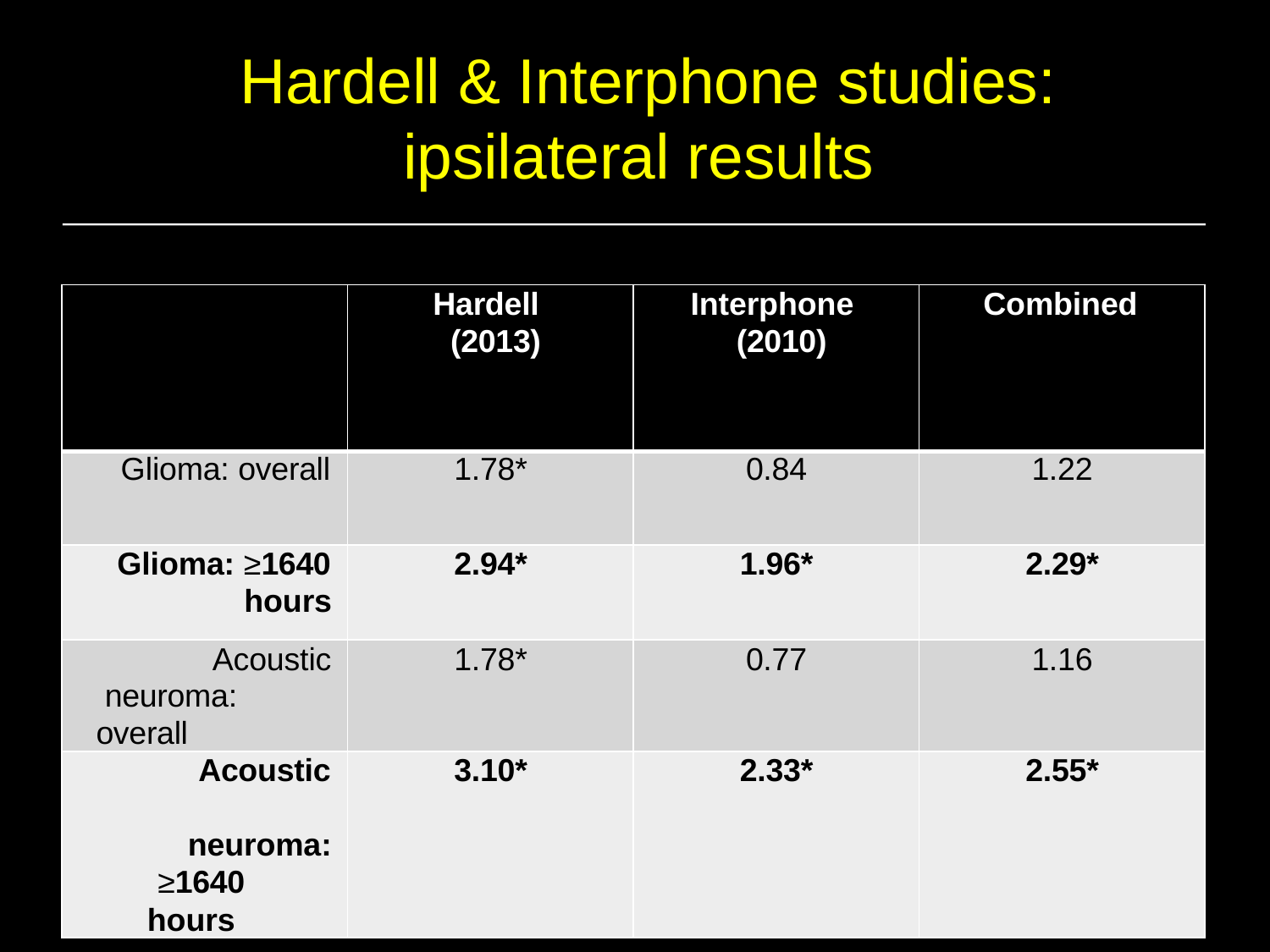

# Hardell & Interphone studies:  ipsilateral results

|  | Hardell (2013) | Interphone (2010) | Combined |
| --- | --- | --- | --- |
| Glioma: overall | 1.78\* | 0.84 | 1.22 |
| Glioma: ≥1640 hours | 2.94\* | 1.96\* | 2.29\* |
| Acoustic neuroma: overall | 1.78\* | 0.77 | 1.16 |
| Acoustic neuroma: ≥1640 hours | 3.10\* | 2.33\* | 2.55\* |